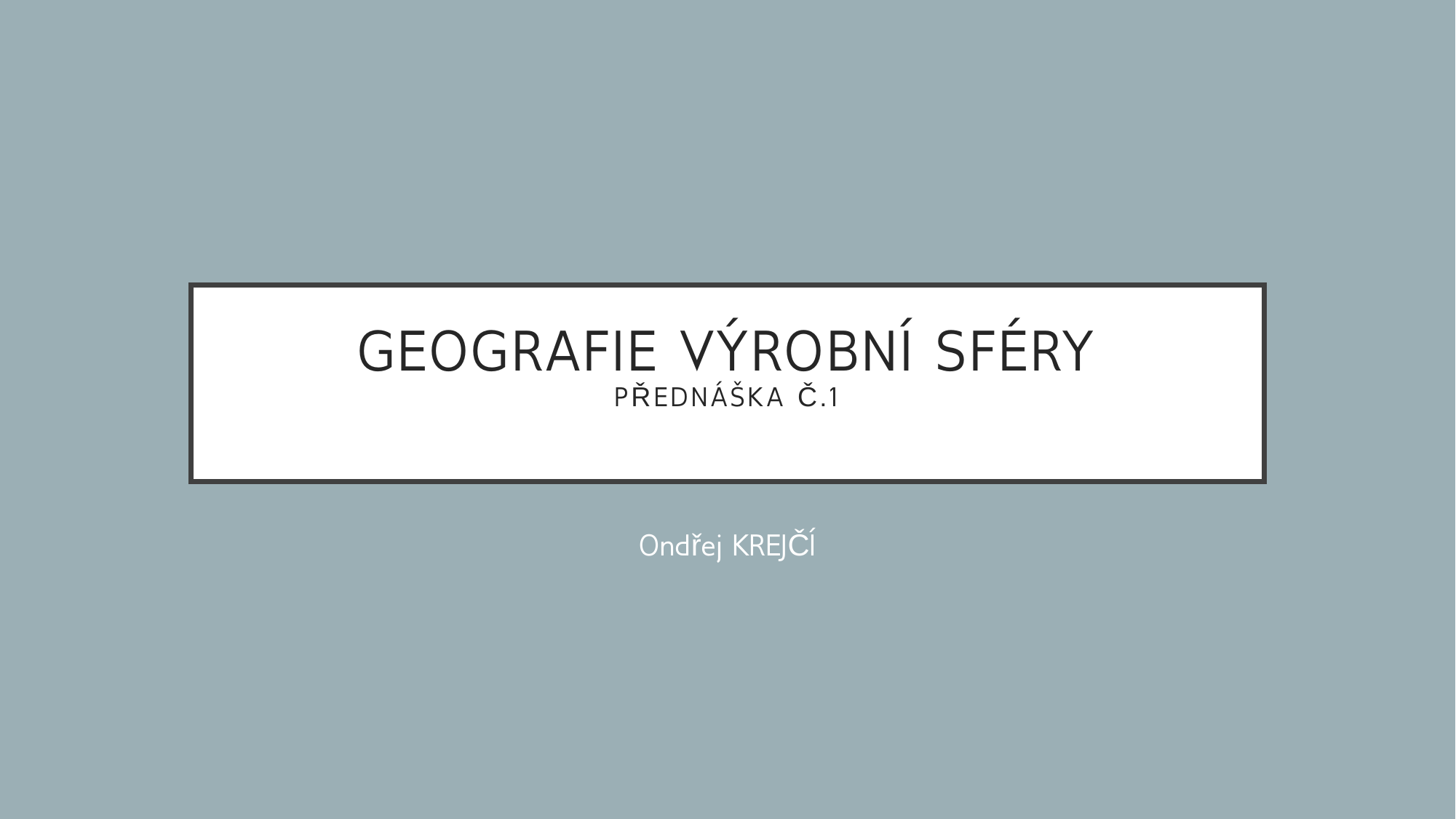

# Geografie Výrobní sféry přednáška č.1
Ondřej KREJČÍ